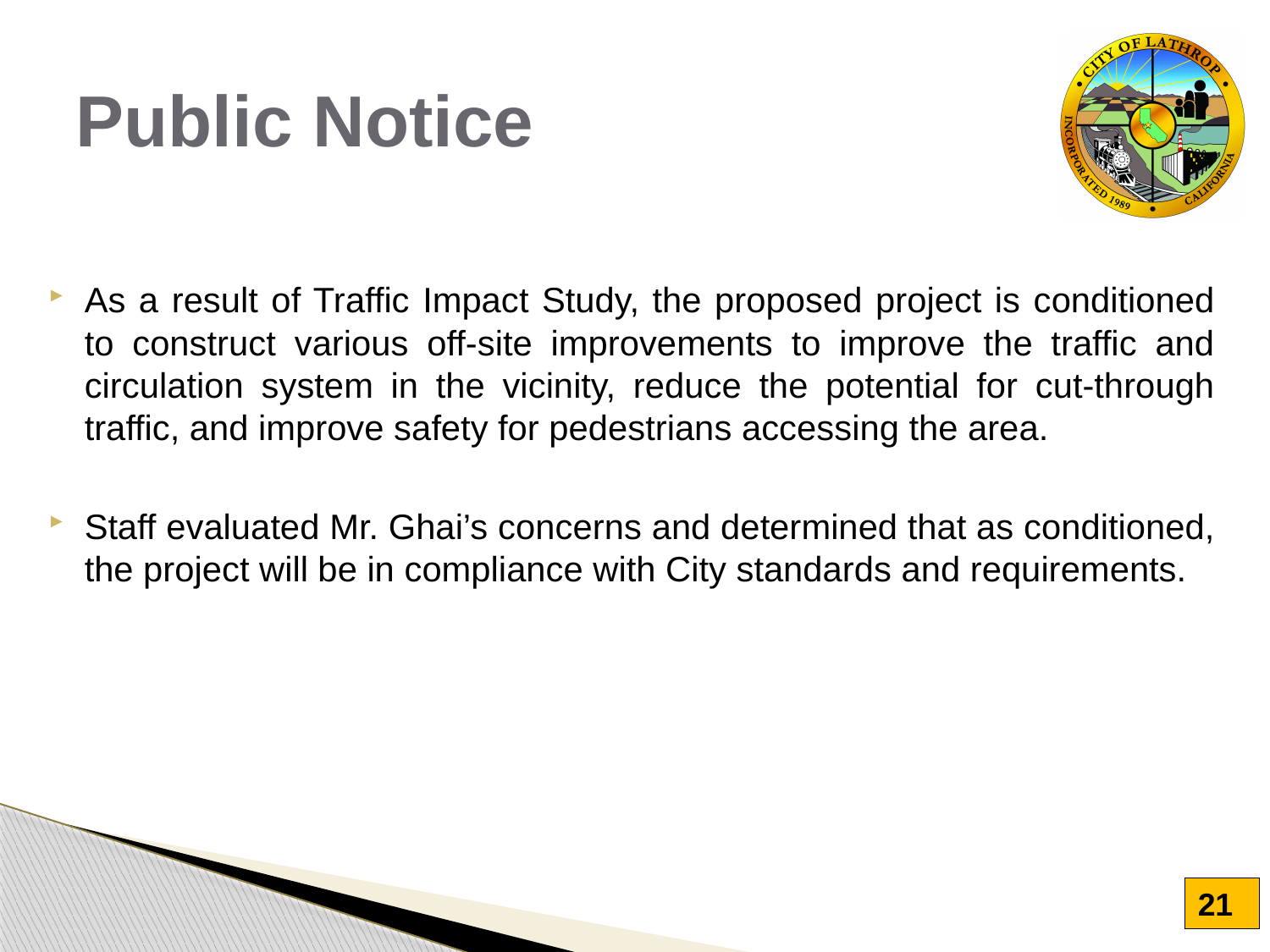

# Public Notice

As a result of Traffic Impact Study, the proposed project is conditioned to construct various off-site improvements to improve the traffic and circulation system in the vicinity, reduce the potential for cut-through traffic, and improve safety for pedestrians accessing the area.

Staff evaluated Mr. Ghai’s concerns and determined that as conditioned, the project will be in compliance with City standards and requirements.

21